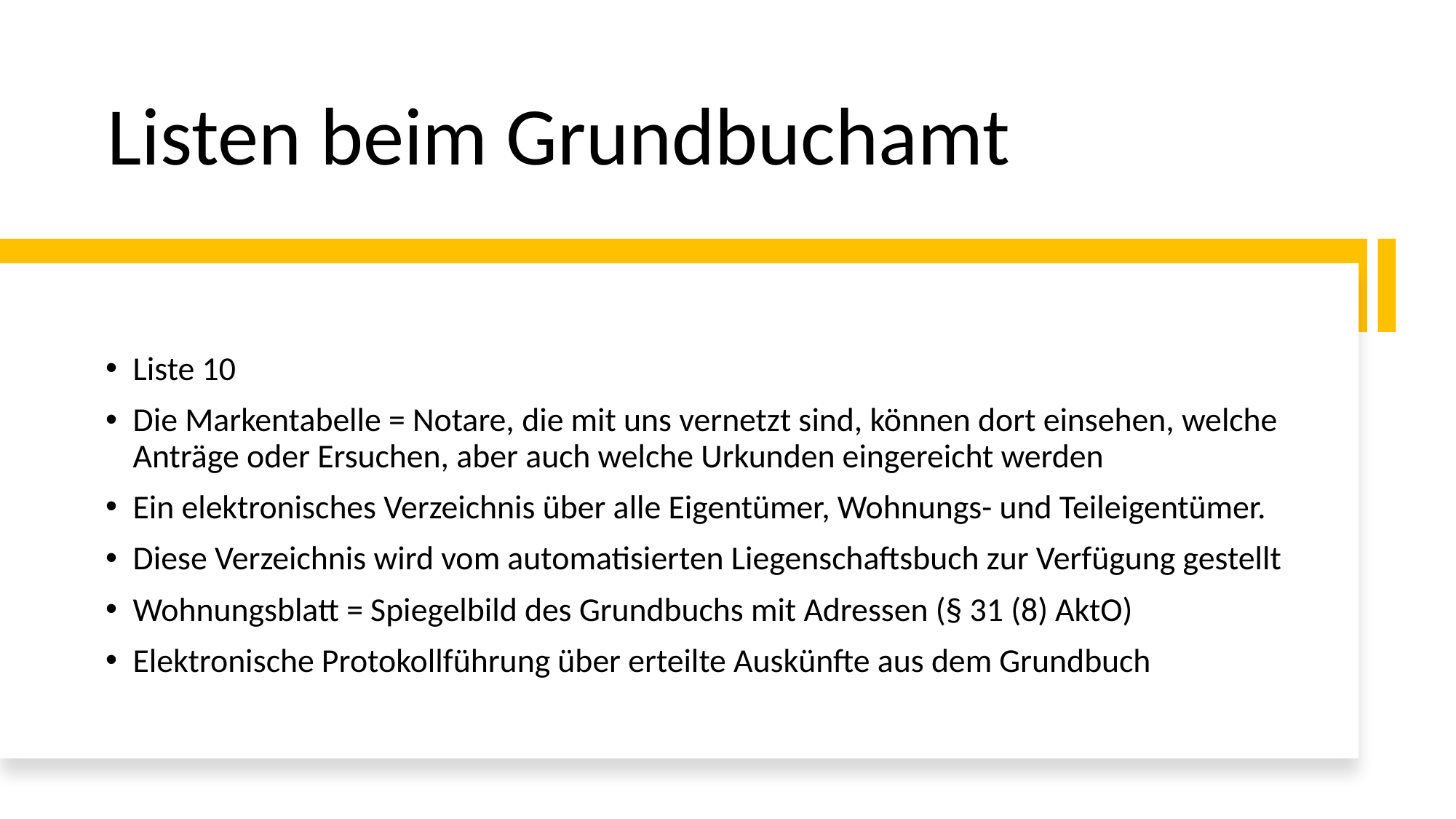

# Listen beim Grundbuchamt

Liste 10
Die Markentabelle = Notare, die mit uns vernetzt sind, können dort einsehen, welche Anträge oder Ersuchen, aber auch welche Urkunden eingereicht werden
Ein elektronisches Verzeichnis über alle Eigentümer, Wohnungs- und Teileigentümer.
Diese Verzeichnis wird vom automatisierten Liegenschaftsbuch zur Verfügung gestellt
Wohnungsblatt = Spiegelbild des Grundbuchs mit Adressen (§ 31 (8) AktO)
Elektronische Protokollführung über erteilte Auskünfte aus dem Grundbuch